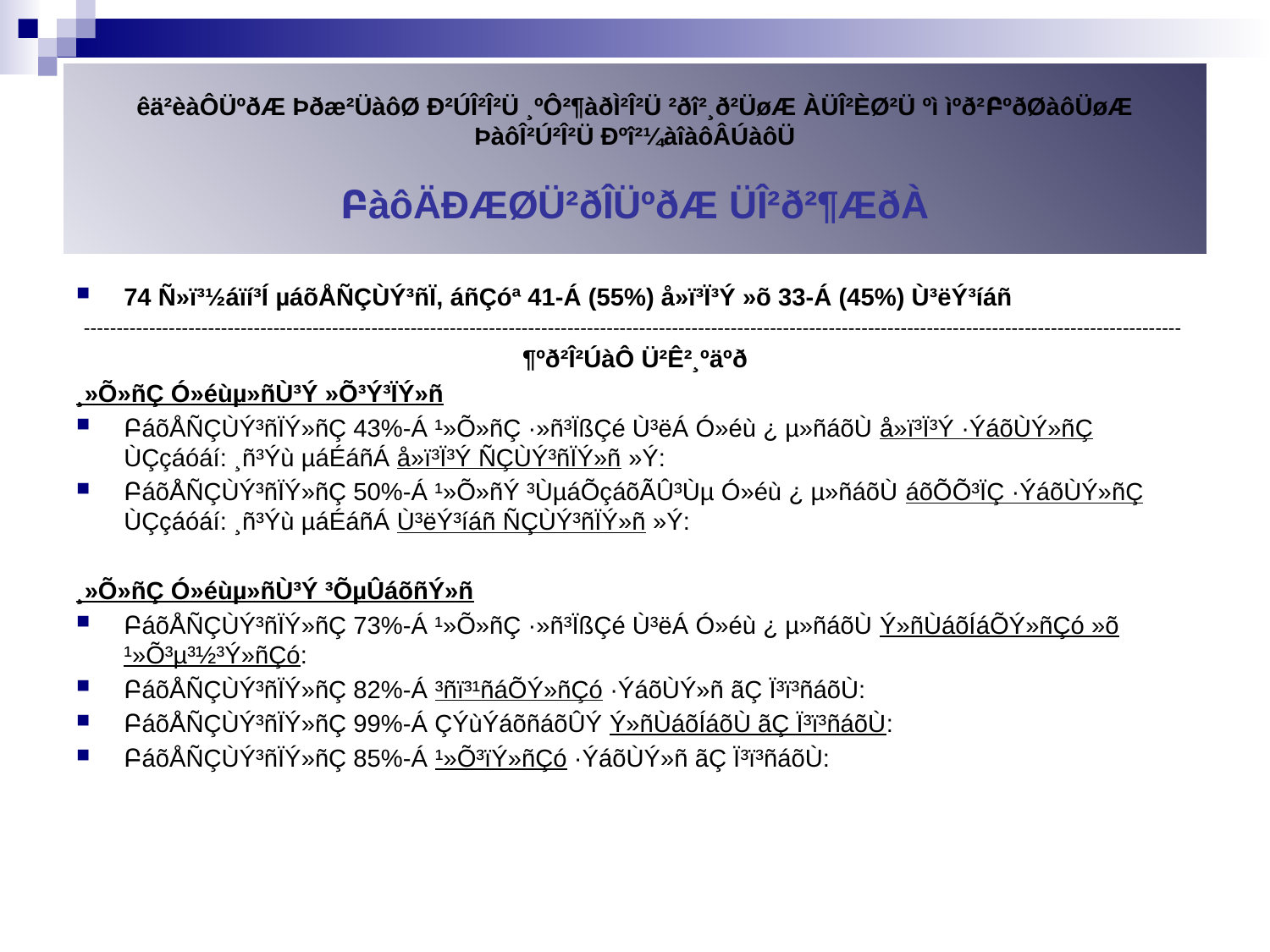

# êä²èàÔÜºðÆ Þðæ²ÜàôØ Ð²ÚÎ²Î²Ü ¸ºÔ²¶àðÌ²Î²Ü ²ðî²¸ð²ÜøÆ ÀÜÎ²ÈØ²Ü ºì ìºð²ԲºðØàôÜøÆ ÞàôÎ²Ú²Î²Ü Ðºî²¼àîàôÂÚàôÜ ԲàôÄÐÆØÜ²ðÎÜºðÆ ÜÎ²ð²¶ÆðÀ
74 Ñ»ï³½áïí³Í µáõÅÑÇÙÝ³ñÏ, áñÇóª 41-Á (55%) å»ï³Ï³Ý »õ 33-Á (45%) Ù³ëÝ³íáñ
------------------------------------------------------------------------------------------------------------------------------------------------------------------------
¶ºð²Î²ÚàÔ Ü²Ê²¸ºäºð
¸»Õ»ñÇ Ó»éùµ»ñÙ³Ý »Õ³Ý³ÏÝ»ñ
ԲáõÅÑÇÙÝ³ñÏÝ»ñÇ 43%-Á ¹»Õ»ñÇ ·»ñ³ÏßÇé Ù³ëÁ Ó»éù ¿ µ»ñáõÙ å»ï³Ï³Ý ·ÝáõÙÝ»ñÇ ÙÇçáóáí: ¸ñ³Ýù µáÉáñÁ å»ï³Ï³Ý ÑÇÙÝ³ñÏÝ»ñ »Ý:
ԲáõÅÑÇÙÝ³ñÏÝ»ñÇ 50%-Á ¹»Õ»ñÝ ³ÙµáÕçáõÃÛ³Ùµ Ó»éù ¿ µ»ñáõÙ áõÕÕ³ÏÇ ·ÝáõÙÝ»ñÇ ÙÇçáóáí: ¸ñ³Ýù µáÉáñÁ Ù³ëÝ³íáñ ÑÇÙÝ³ñÏÝ»ñ »Ý:

¸»Õ»ñÇ Ó»éùµ»ñÙ³Ý ³ÕµÛáõñÝ»ñ
ԲáõÅÑÇÙÝ³ñÏÝ»ñÇ 73%-Á ¹»Õ»ñÇ ·»ñ³ÏßÇé Ù³ëÁ Ó»éù ¿ µ»ñáõÙ Ý»ñÙáõÍáÕÝ»ñÇó »õ ¹»Õ³µ³½³Ý»ñÇó:
ԲáõÅÑÇÙÝ³ñÏÝ»ñÇ 82%-Á ³ñï³¹ñáÕÝ»ñÇó ·ÝáõÙÝ»ñ ãÇ Ï³ï³ñáõÙ:
ԲáõÅÑÇÙÝ³ñÏÝ»ñÇ 99%-Á ÇÝùÝáõñáõÛÝ Ý»ñÙáõÍáõÙ ãÇ Ï³ï³ñáõÙ:
ԲáõÅÑÇÙÝ³ñÏÝ»ñÇ 85%-Á ¹»Õ³ïÝ»ñÇó ·ÝáõÙÝ»ñ ãÇ Ï³ï³ñáõÙ: